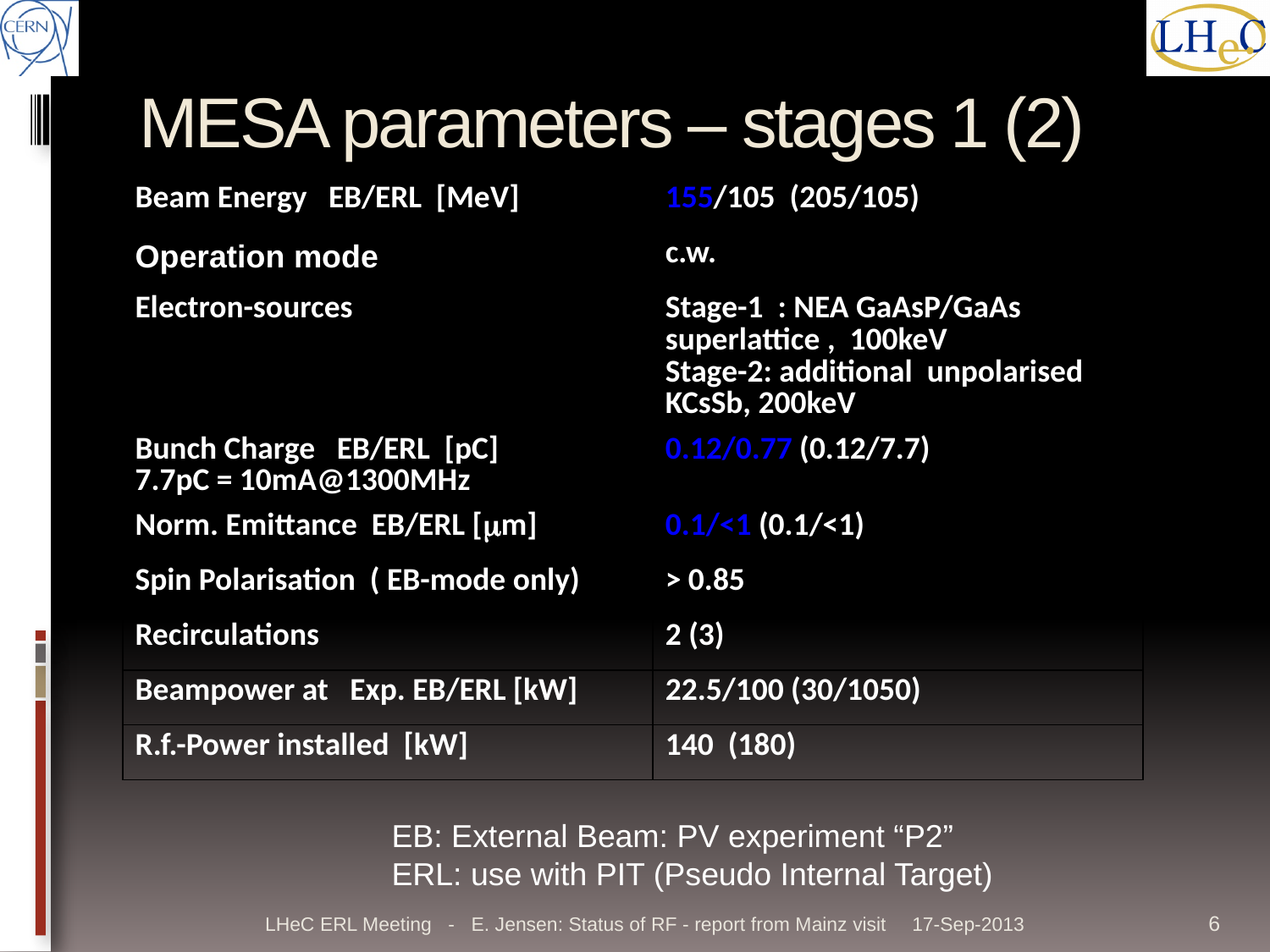

# MESA parameters – stages 1 (2)
| Beam Energy EB/ERL [MeV] | 155/105 (205/105) |
| --- | --- |
| Operation mode | c.w. |
| Electron-sources | Stage-1 : NEA GaAsP/GaAs superlattice , 100keV Stage-2: additional unpolarised KCsSb, 200keV |
| Bunch Charge EB/ERL [pC] 7.7pC = 10mA@1300MHz | 0.12/0.77 (0.12/7.7) |
| Norm. Emittance EB/ERL [μm] | 0.1/<1 (0.1/<1) |
| Spin Polarisation ( EB-mode only) | > 0.85 |
| Recirculations | 2 (3) |
| Beampower at Exp. EB/ERL [kW] | 22.5/100 (30/1050) |
| R.f.-Power installed [kW] | 140 (180) |
EB: External Beam: PV experiment “P2”
ERL: use with PIT (Pseudo Internal Target)
LHeC ERL Meeting   -   E. Jensen: Status of RF - report from Mainz visit
17-Sep-2013
6